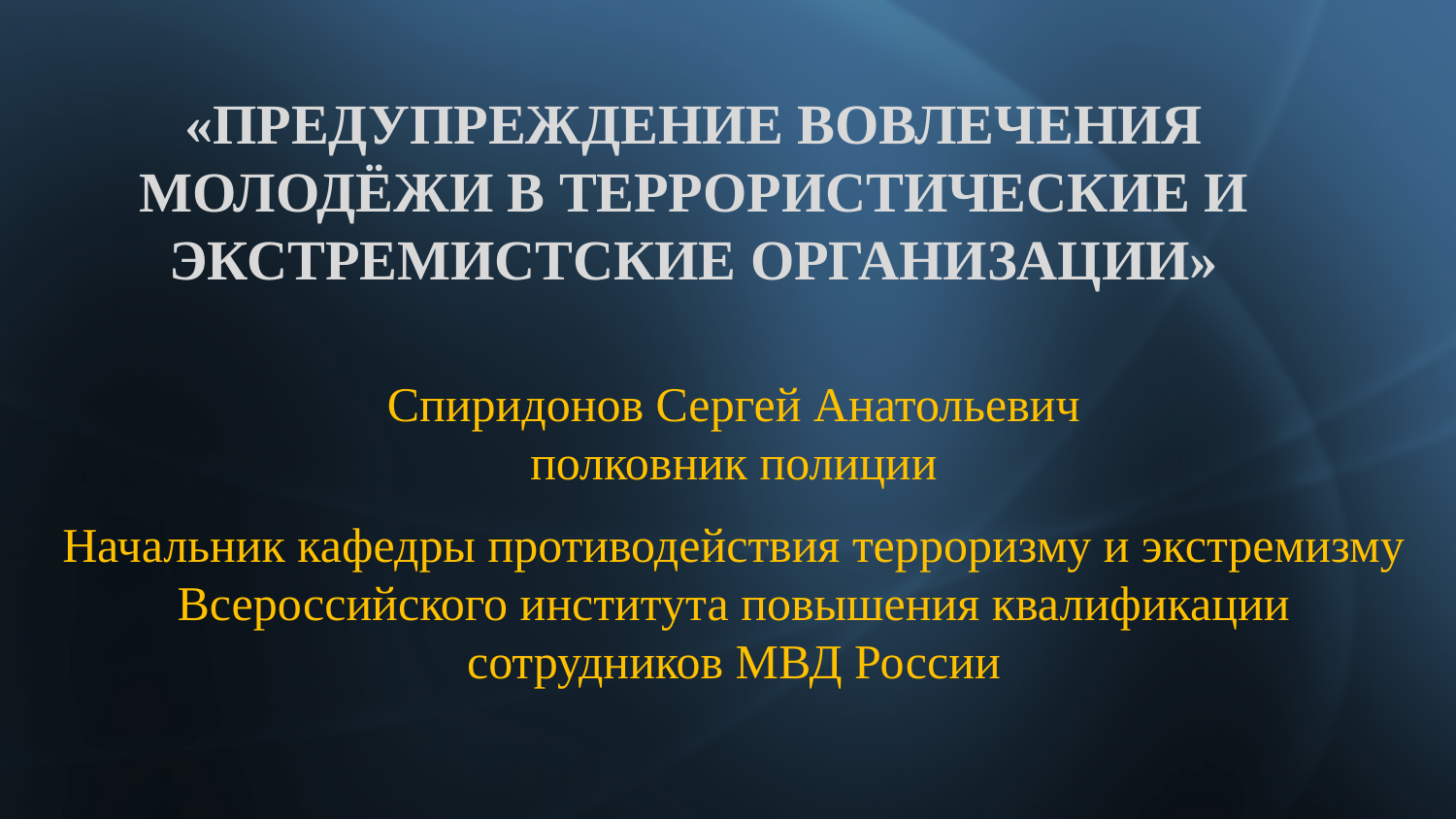

«ПРЕДУПРЕЖДЕНИЕ ВОВЛЕЧЕНИЯ МОЛОДЁЖИ В ТЕРРОРИСТИЧЕСКИЕ И ЭКСТРЕМИСТСКИЕ ОРГАНИЗАЦИИ»

Спиридонов Сергей Анатольевич
полковник полиции
Начальник кафедры противодействия терроризму и экстремизму Всероссийского института повышения квалификации сотрудников МВД России